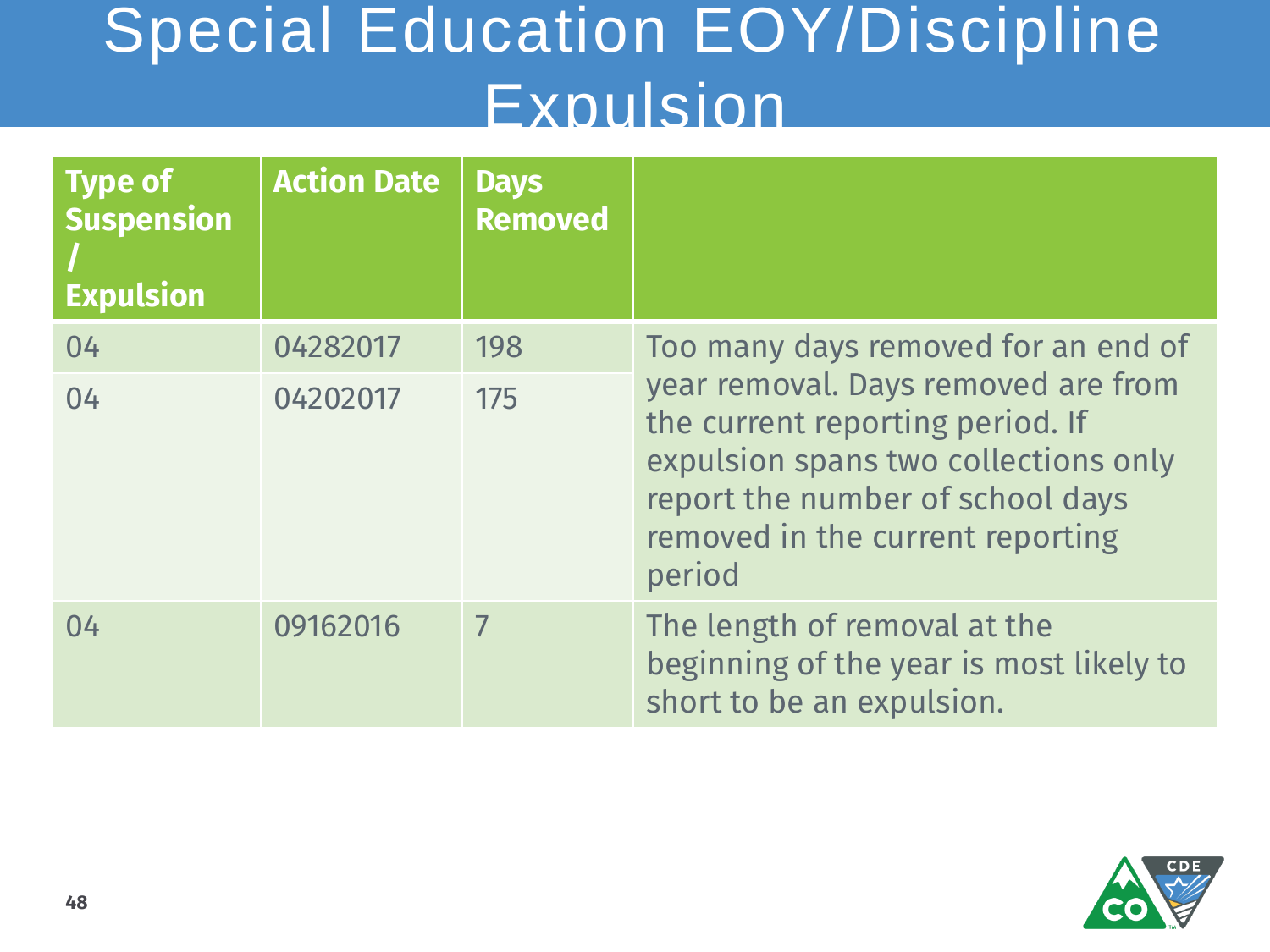

# Special Education EOY/Discipline Expulsion
| Type of Suspension/ Expulsion | Action Date | Days Removed |  |
| --- | --- | --- | --- |
| 04 | 04282017 | 198 | Too many days removed for an end of year removal. Days removed are from the current reporting period. If expulsion spans two collections only report the number of school days removed in the current reporting period |
| 04 | 04202017 | 175 |  |
| 04 | 09162016 | 7 | The length of removal at the beginning of the year is most likely to short to be an expulsion. |
48